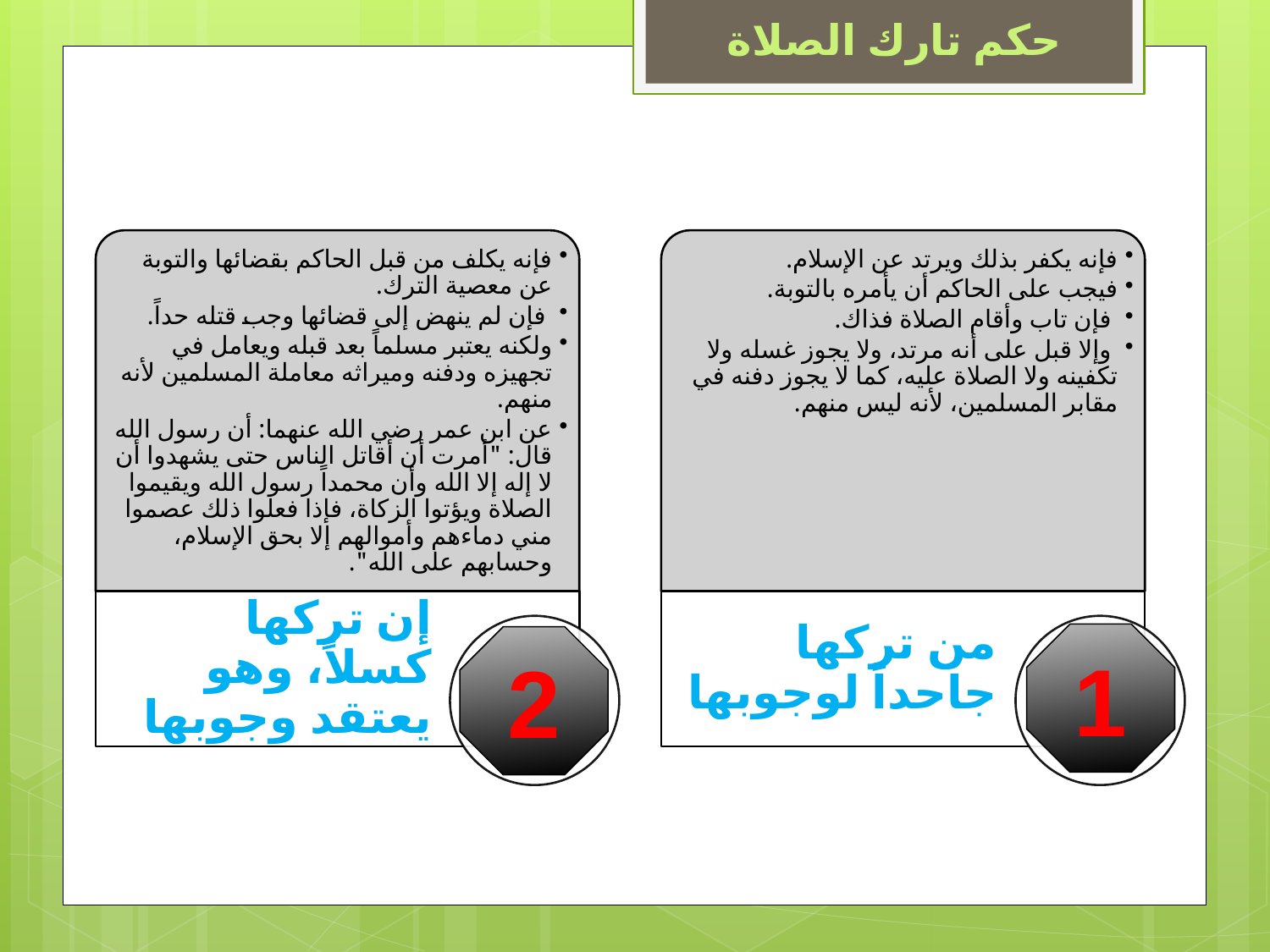

فإنه يكلف من قبل الحاكم بقضائها والتوبة عن معصية الترك.
 فإن لم ينهض إلى قضائها وجب قتله حداً.
ولكنه يعتبر مسلماً بعد قبله ويعامل في تجهيزه ودفنه وميراثه معاملة المسلمين لأنه منهم.
عن ابن عمر رضي الله عنهما: أن رسول الله قال: "أمرت أن أقاتل الناس حتى يشهدوا أن لا إله إلا الله وأن محمداً رسول الله ويقيموا الصلاة ويؤتوا الزكاة، فإذا فعلوا ذلك عصموا مني دماءهم وأموالهم إلا بحق الإسلام، وحسابهم على الله".
إن تركها كسلاً، وهو يعتقد وجوبها
فإنه يكفر بذلك ويرتد عن الإسلام.
فيجب على الحاكم أن يأمره بالتوبة.
 فإن تاب وأقام الصلاة فذاك.
 وإلا قبل على أنه مرتد، ولا يجوز غسله ولا تكفينه ولا الصلاة عليه، كما لا يجوز دفنه في مقابر المسلمين، لأنه ليس منهم.
من تركها جاحداً لوجوبها
حكم تارك الصلاة
1
2